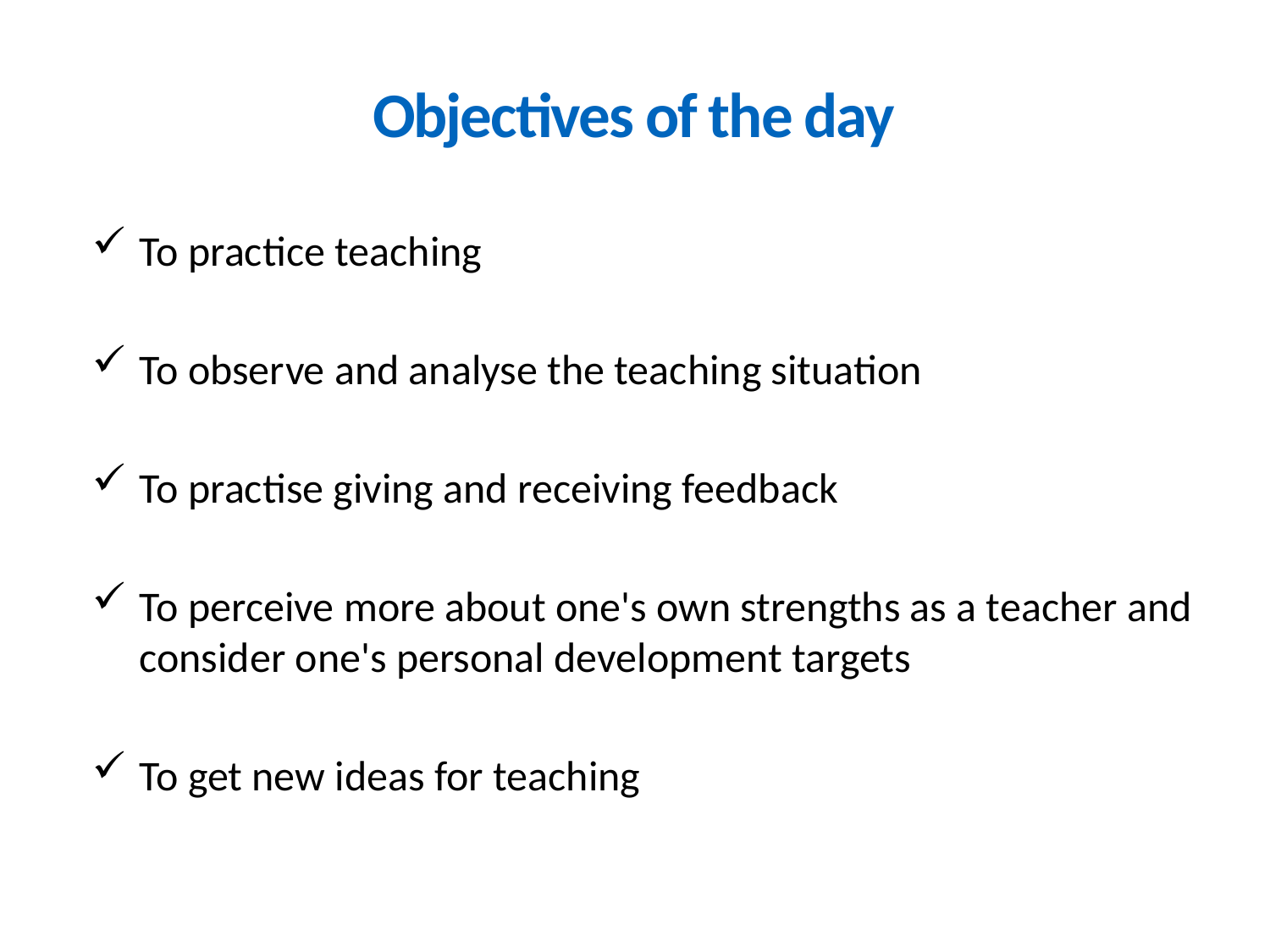

# Objectives of the day
To practice teaching

To observe and analyse the teaching situation

To practise giving and receiving feedback

To perceive more about one's own strengths as a teacher and consider one's personal development targets

To get new ideas for teaching